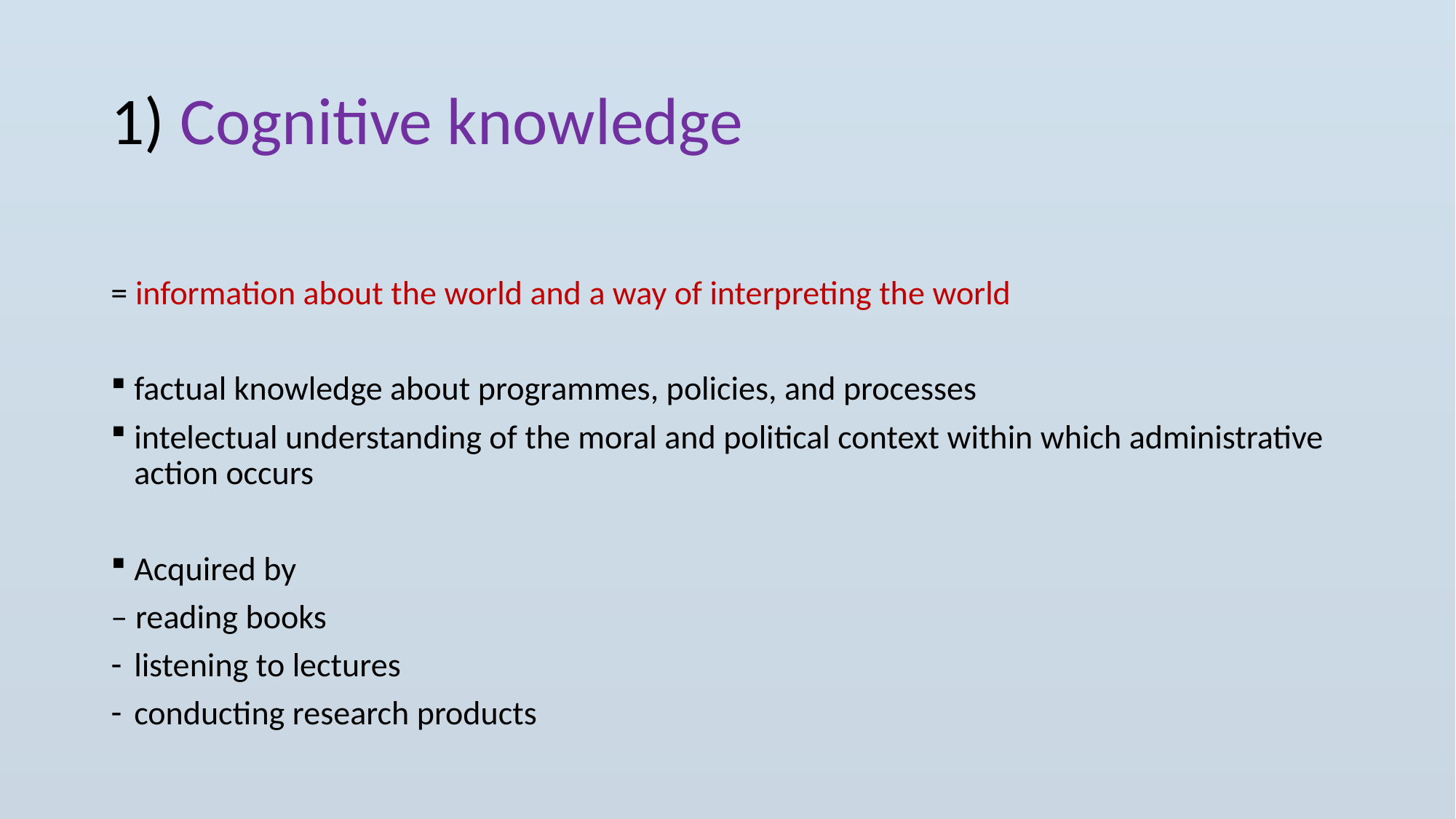

# 1) Cognitive knowledge

= information about the world and a way of interpreting the world

factual knowledge about programmes, policies, and processes
intelectual understanding of the moral and political context within which administrative action occurs

Acquired by
– reading books
listening to lectures
conducting research products